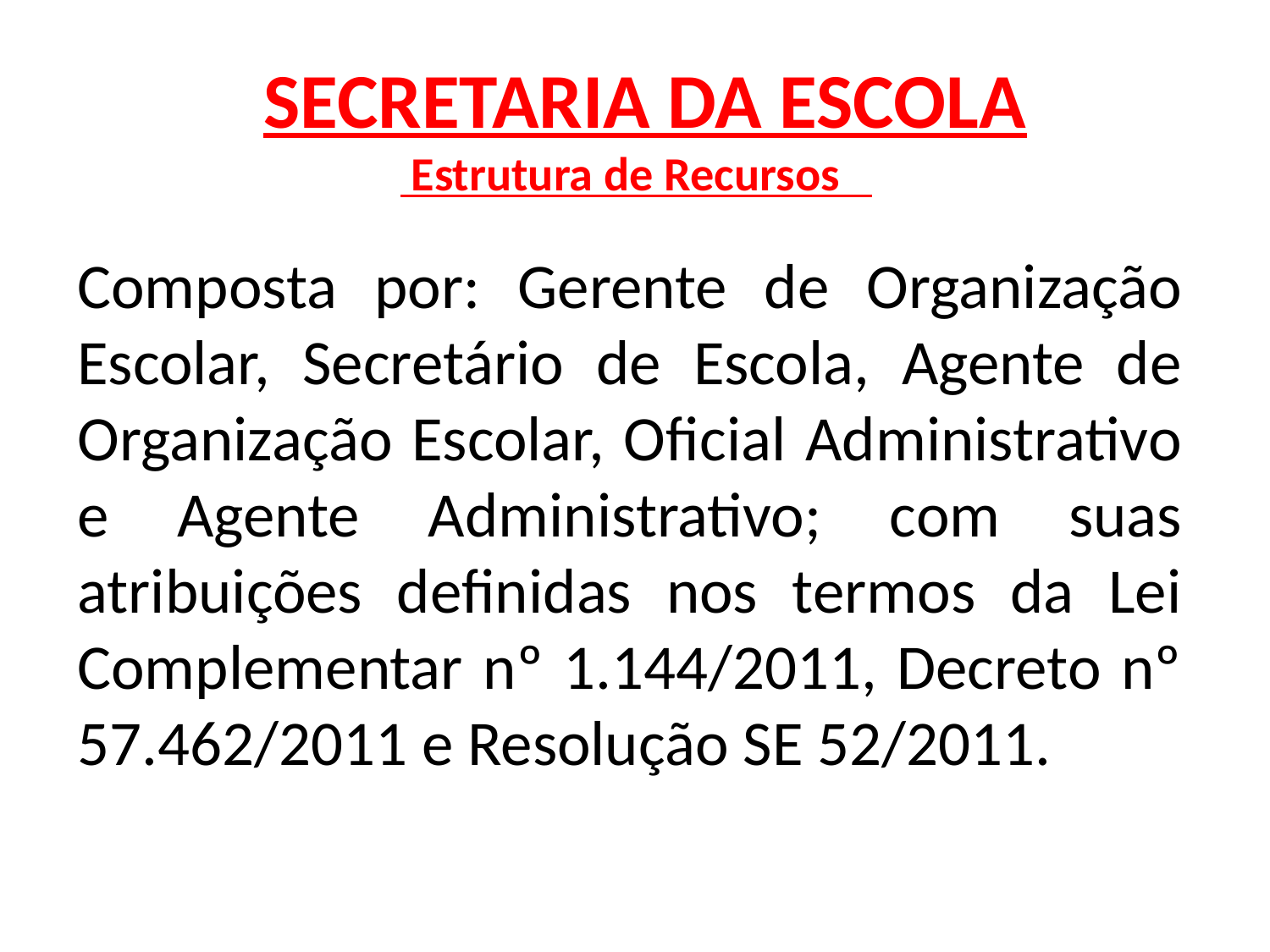

# SECRETARIA DA ESCOLA Estrutura de Recursos
Composta por: Gerente de Organização Escolar, Secretário de Escola, Agente de Organização Escolar, Oficial Administrativo e Agente Administrativo; com suas atribuições definidas nos termos da Lei Complementar nº 1.144/2011, Decreto nº 57.462/2011 e Resolução SE 52/2011.